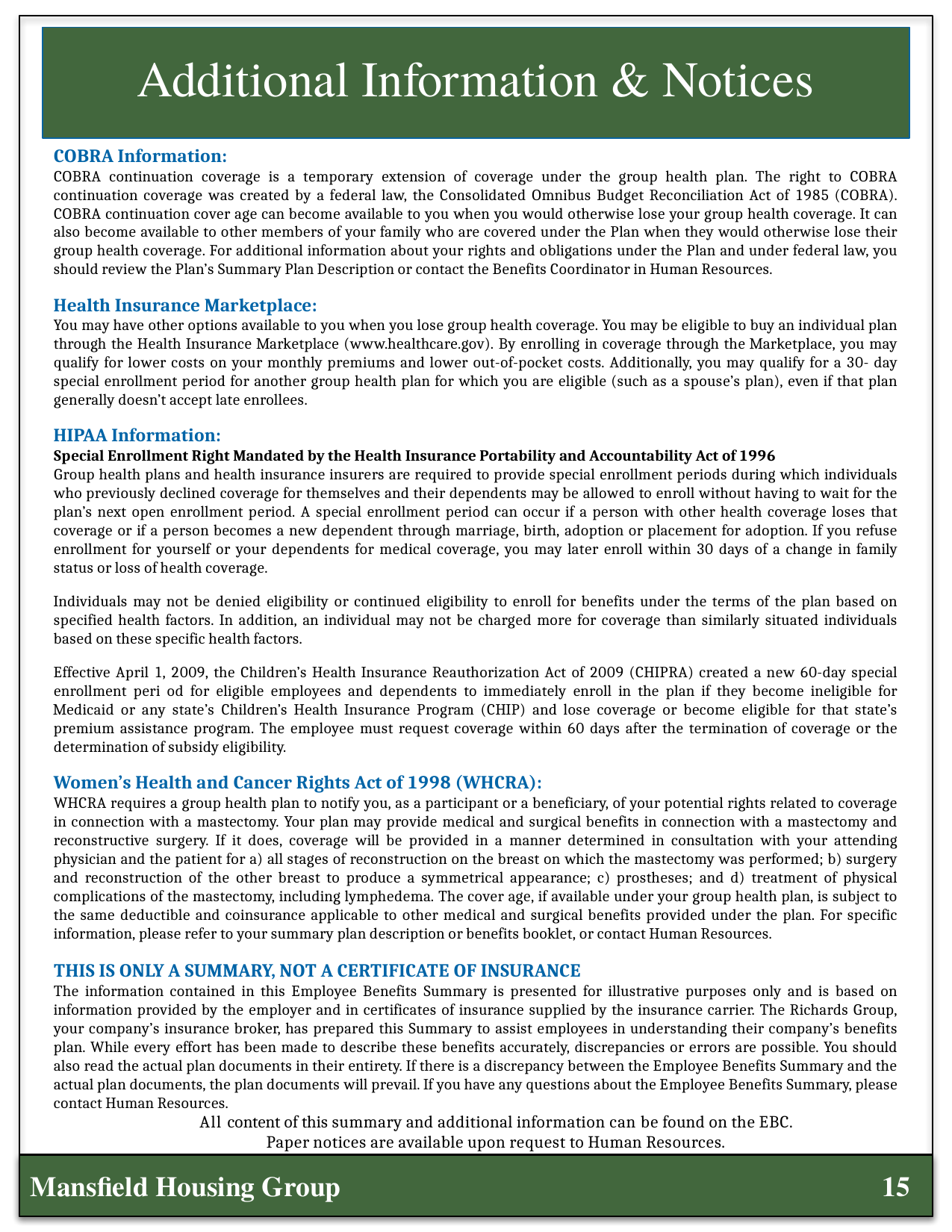

Additional Information & Notices
COBRA Information:
COBRA continuation coverage is a temporary extension of coverage under the group health plan. The right to COBRA continuation coverage was created by a federal law, the Consolidated Omnibus Budget Reconciliation Act of 1985 (COBRA). COBRA continuation cover age can become available to you when you would otherwise lose your group health coverage. It can also become available to other members of your family who are covered under the Plan when they would otherwise lose their group health coverage. For additional information about your rights and obligations under the Plan and under federal law, you should review the Plan’s Summary Plan Description or contact the Benefits Coordinator in Human Resources.

Health Insurance Marketplace:
You may have other options available to you when you lose group health coverage. You may be eligible to buy an individual plan through the Health Insurance Marketplace (www.healthcare.gov). By enrolling in coverage through the Marketplace, you may qualify for lower costs on your monthly premiums and lower out-of-pocket costs. Additionally, you may qualify for a 30- day special enrollment period for another group health plan for which you are eligible (such as a spouse’s plan), even if that plan generally doesn’t accept late enrollees.

HIPAA Information:
Special Enrollment Right Mandated by the Health Insurance Portability and Accountability Act of 1996
Group health plans and health insurance insurers are required to provide special enrollment periods during which individuals who previously declined coverage for themselves and their dependents may be allowed to enroll without having to wait for the plan’s next open enrollment period. A special enrollment period can occur if a person with other health coverage loses that coverage or if a person becomes a new dependent through marriage, birth, adoption or placement for adoption. If you refuse enrollment for yourself or your dependents for medical coverage, you may later enroll within 30 days of a change in family status or loss of health coverage.

Individuals may not be denied eligibility or continued eligibility to enroll for benefits under the terms of the plan based on specified health factors. In addition, an individual may not be charged more for coverage than similarly situated individuals based on these specific health factors.

Effective April 1, 2009, the Children’s Health Insurance Reauthorization Act of 2009 (CHIPRA) created a new 60-day special enrollment peri od for eligible employees and dependents to immediately enroll in the plan if they become ineligible for Medicaid or any state’s Children’s Health Insurance Program (CHIP) and lose coverage or become eligible for that state’s premium assistance program. The employee must request coverage within 60 days after the termination of coverage or the determination of subsidy eligibility.

Women’s Health and Cancer Rights Act of 1998 (WHCRA):
WHCRA requires a group health plan to notify you, as a participant or a beneficiary, of your potential rights related to coverage in connection with a mastectomy. Your plan may provide medical and surgical benefits in connection with a mastectomy and reconstructive surgery. If it does, coverage will be provided in a manner determined in consultation with your attending physician and the patient for a) all stages of reconstruction on the breast on which the mastectomy was performed; b) surgery and reconstruction of the other breast to produce a symmetrical appearance; c) prostheses; and d) treatment of physical complications of the mastectomy, including lymphedema. The cover age, if available under your group health plan, is subject to the same deductible and coinsurance applicable to other medical and surgical benefits provided under the plan. For specific information, please refer to your summary plan description or benefits booklet, or contact Human Resources.

THIS IS ONLY A SUMMARY, NOT A CERTIFICATE OF INSURANCE
The information contained in this Employee Benefits Summary is presented for illustrative purposes only and is based on information provided by the employer and in certificates of insurance supplied by the insurance carrier. The Richards Group, your company’s insurance broker, has prepared this Summary to assist employees in understanding their company’s benefits plan. While every effort has been made to describe these benefits accurately, discrepancies or errors are possible. You should also read the actual plan documents in their entirety. If there is a discrepancy between the Employee Benefits Summary and the actual plan documents, the plan documents will prevail. If you have any questions about the Employee Benefits Summary, please contact Human Resources.

All content of this summary and additional information can be found on the EBC.
Paper notices are available upon request to Human Resources.